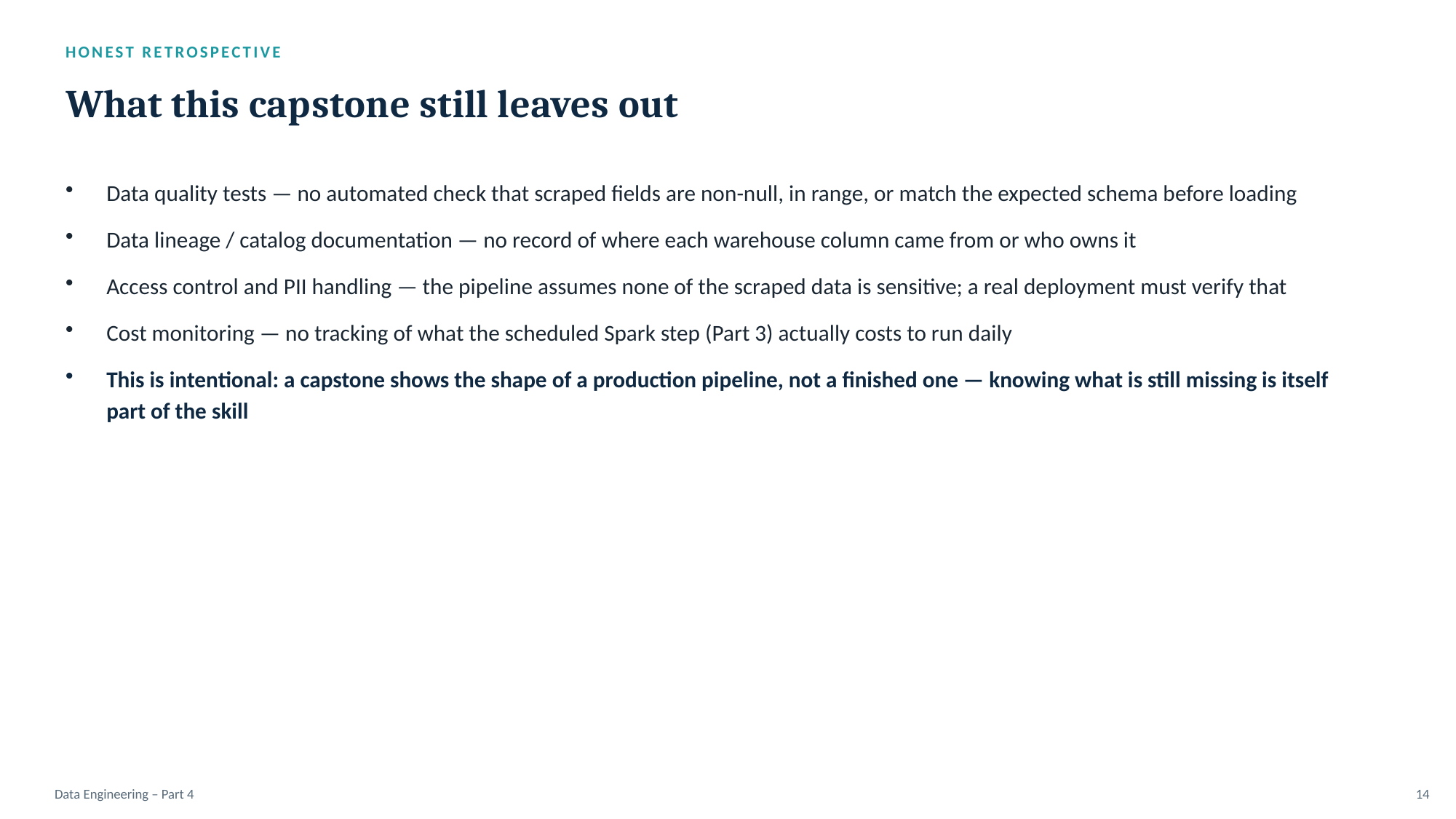

HONEST RETROSPECTIVE
What this capstone still leaves out
Data quality tests — no automated check that scraped fields are non-null, in range, or match the expected schema before loading
Data lineage / catalog documentation — no record of where each warehouse column came from or who owns it
Access control and PII handling — the pipeline assumes none of the scraped data is sensitive; a real deployment must verify that
Cost monitoring — no tracking of what the scheduled Spark step (Part 3) actually costs to run daily
This is intentional: a capstone shows the shape of a production pipeline, not a finished one — knowing what is still missing is itself part of the skill
Data Engineering – Part 4
14